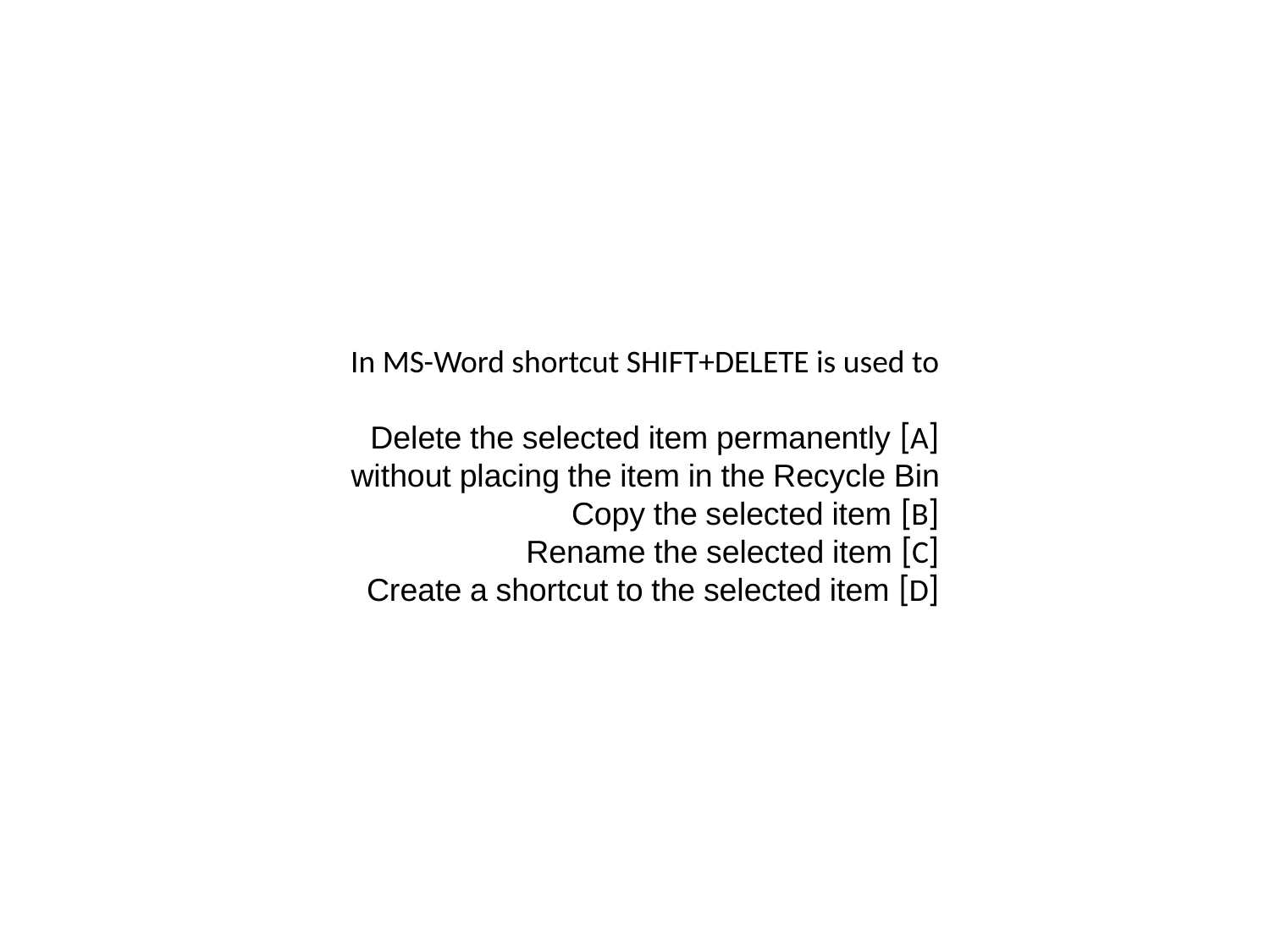

In MS-Word shortcut SHIFT+DELETE is used to

[A] Delete the selected item permanently without placing the item in the Recycle Bin
[B] Copy the selected item
[C] Rename the selected item
[D] Create a shortcut to the selected item